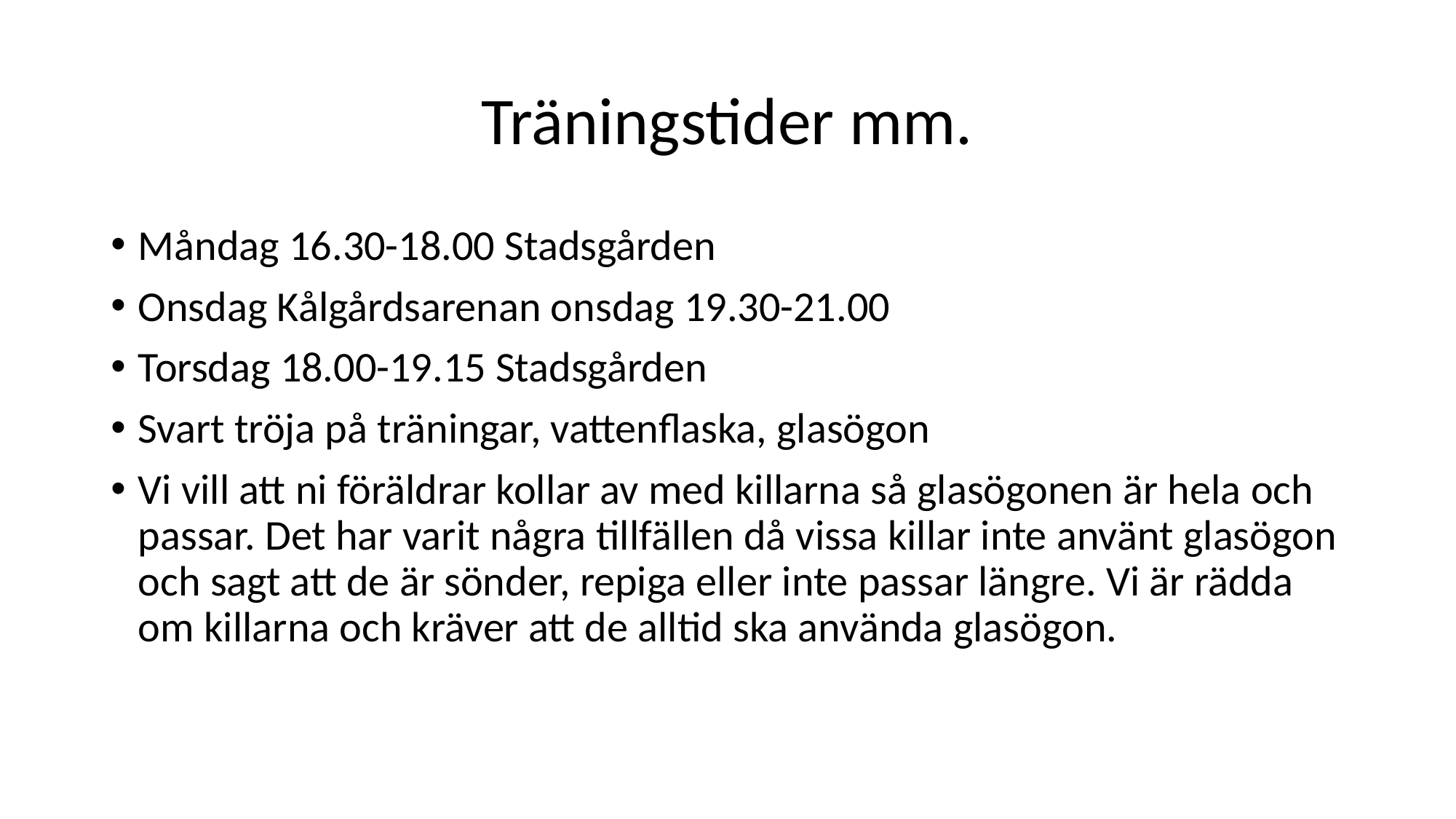

# Träningstider mm.
Måndag 16.30-18.00 Stadsgården
Onsdag Kålgårdsarenan onsdag 19.30-21.00
Torsdag 18.00-19.15 Stadsgården
Svart tröja på träningar, vattenflaska, glasögon
Vi vill att ni föräldrar kollar av med killarna så glasögonen är hela och passar. Det har varit några tillfällen då vissa killar inte använt glasögon och sagt att de är sönder, repiga eller inte passar längre. Vi är rädda om killarna och kräver att de alltid ska använda glasögon.